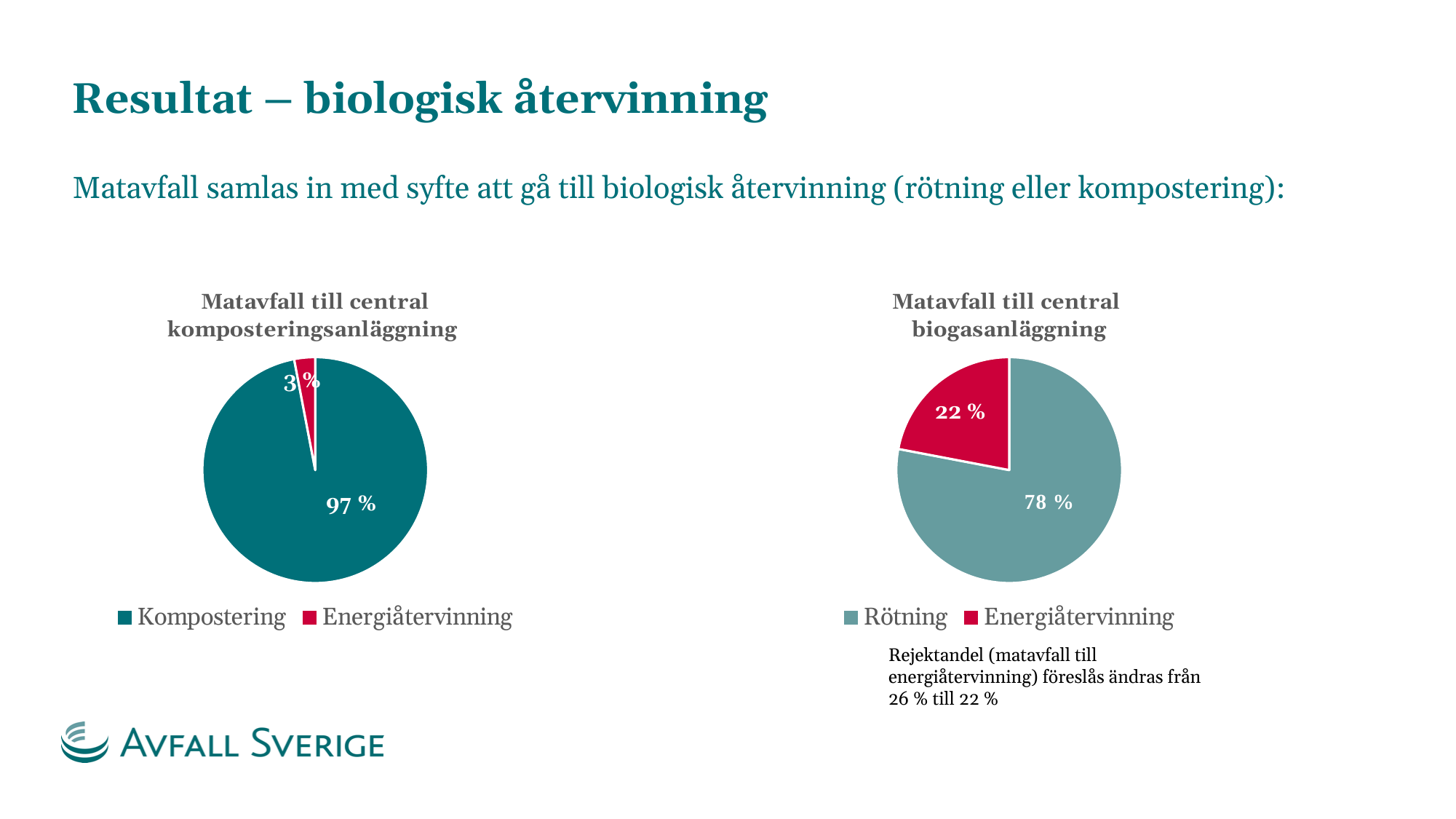

# Resultat – biologisk återvinning
Matavfall samlas in med syfte att gå till biologisk återvinning (rötning eller kompostering):

### Chart:

| Category | Matavfall till central komposteringsanläggning  |
|---|---|
| Kompostering | 0.97 |
| Energiåtervinning | 0.03 |

### Chart: Matavfall till central
biogasanläggning

| Category | Matavfall till central biogasanläggning |
|---|---|
| Rötning | 0.78 |
| Energiåtervinning | 0.22 |
3 %
22 %
Rejektandel (matavfall till energiåtervinning) föreslås ändras från 26 % till 22 %